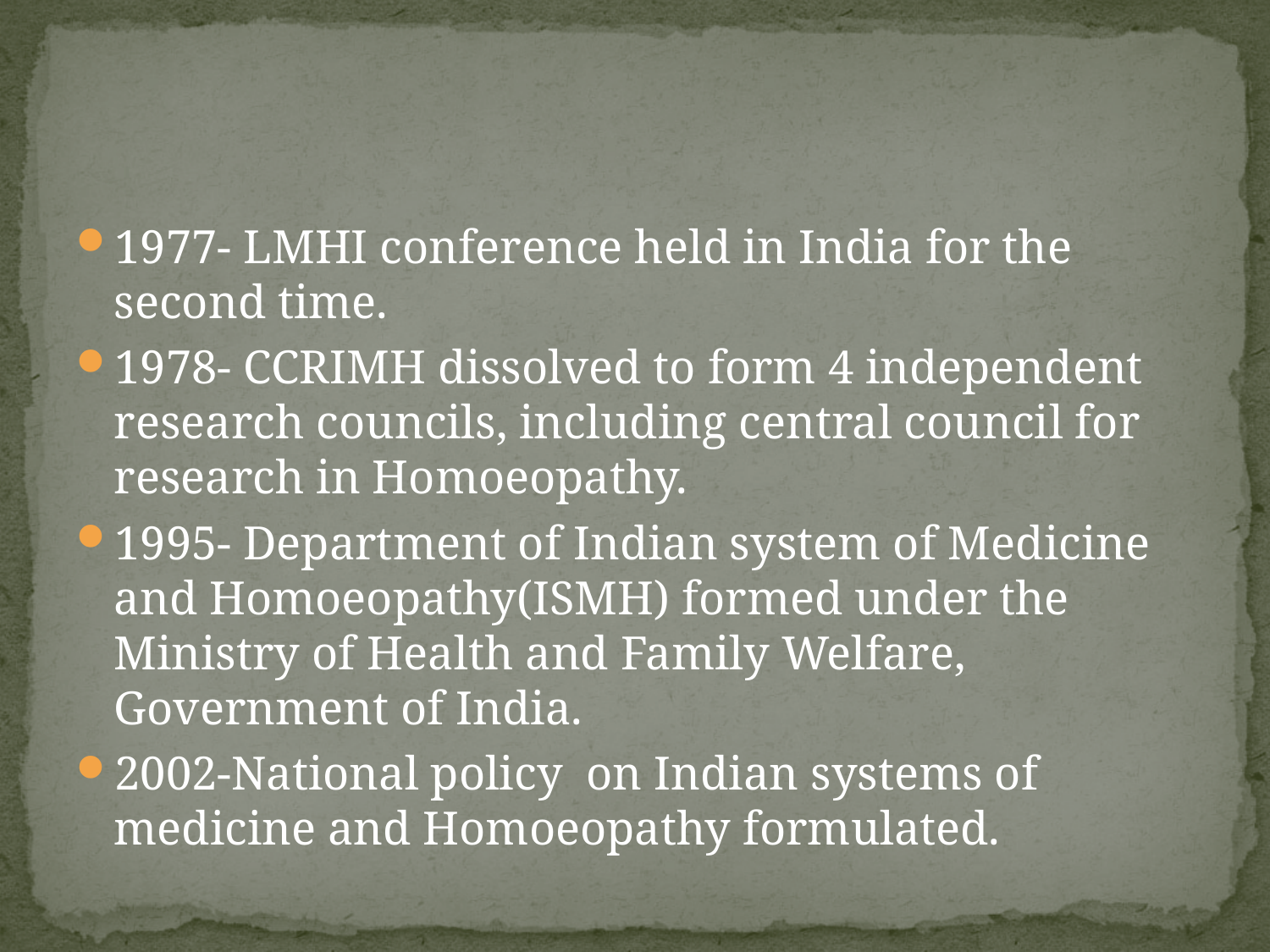

#
1977- LMHI conference held in India for the second time.
1978- CCRIMH dissolved to form 4 independent research councils, including central council for research in Homoeopathy.
1995- Department of Indian system of Medicine and Homoeopathy(ISMH) formed under the Ministry of Health and Family Welfare, Government of India.
2002-National policy  on Indian systems of medicine and Homoeopathy formulated.